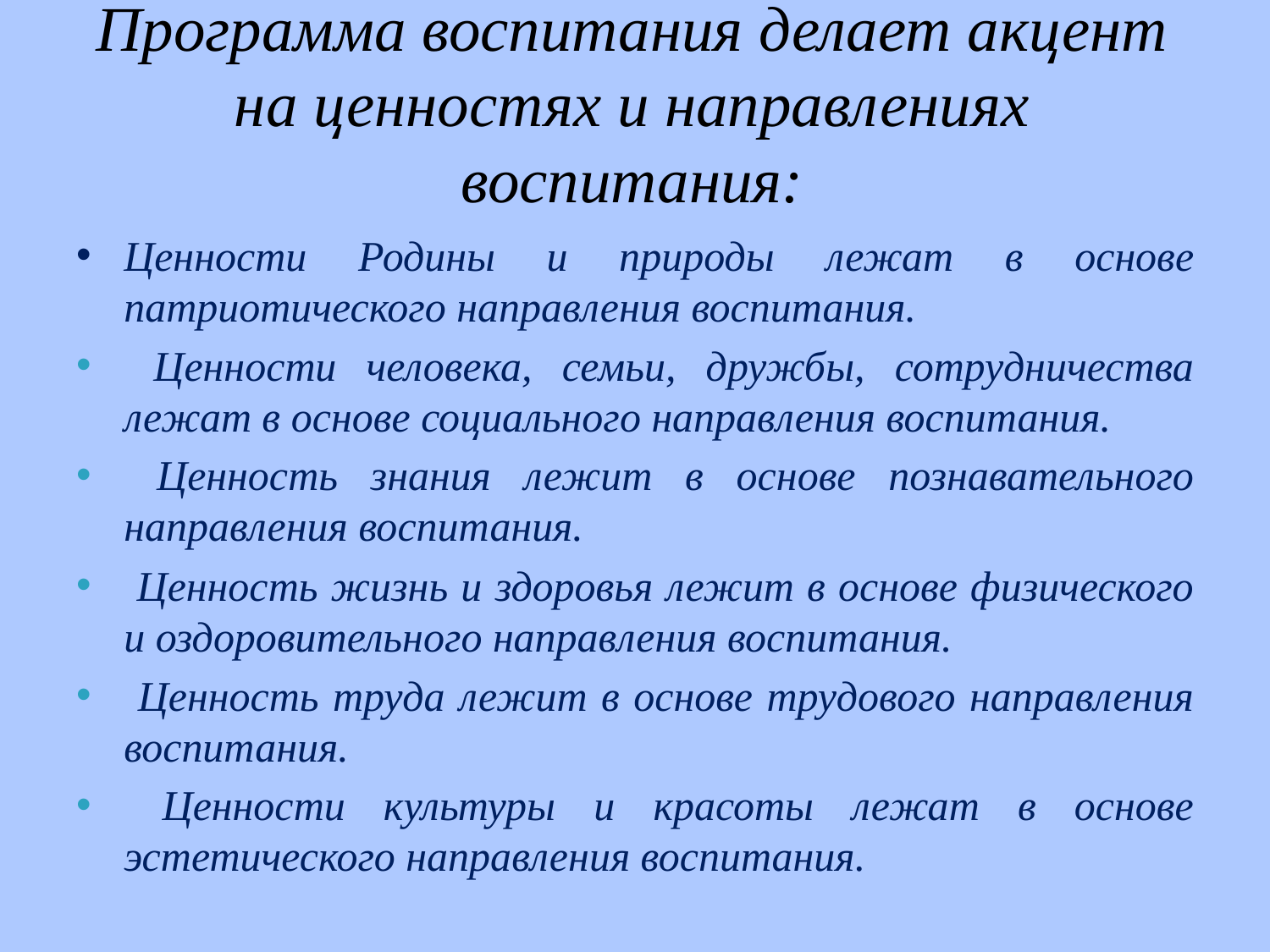

# Программа воспитания делает акцент на ценностях и направлениях воспитания:
Ценности Родины и природы лежат в основе патриотического направления воспитания.
 Ценности человека, семьи, дружбы, сотрудничества лежат в основе социального направления воспитания.
 Ценность знания лежит в основе познавательного направления воспитания.
 Ценность жизнь и здоровья лежит в основе физического и оздоровительного направления воспитания.
 Ценность труда лежит в основе трудового направления воспитания.
 Ценности культуры и красоты лежат в основе эстетического направления воспитания.